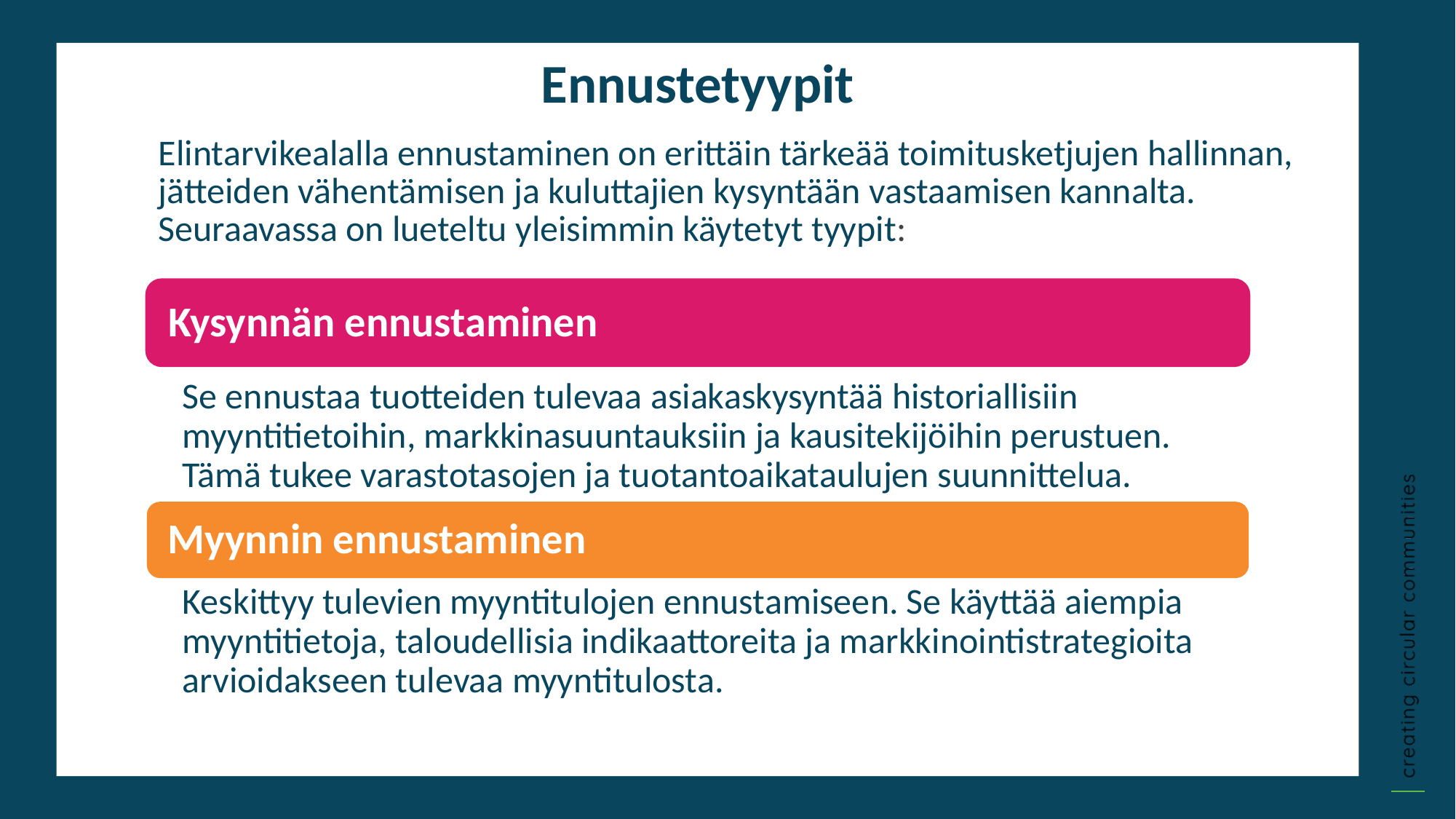

Ennustetyypit
Elintarvikealalla ennustaminen on erittäin tärkeää toimitusketjujen hallinnan, jätteiden vähentämisen ja kuluttajien kysyntään vastaamisen kannalta. Seuraavassa on lueteltu yleisimmin käytetyt tyypit:

Hankinnat
Kysynnän ennustaminen
Se ennustaa tuotteiden tulevaa asiakaskysyntää historiallisiin myyntitietoihin, markkinasuuntauksiin ja kausitekijöihin perustuen. Tämä tukee varastotasojen ja tuotantoaikataulujen suunnittelua.
Myynnin ennustaminen
Keskittyy tulevien myyntitulojen ennustamiseen. Se käyttää aiempia myyntitietoja, taloudellisia indikaattoreita ja markkinointistrategioita arvioidakseen tulevaa myyntitulosta.
Pitkän aikavälin vaikutus
Liiketoiminnan välittömät tarpeet
Sosiaaliset/ympäristövaikutukset
Taloudelliset ja yritysten tarpeet
Klikkaa kirjoittaaksesi
Klikkaa kirjoittaaksesi
Usein kalliit ja monimutkaiset prosessit
Suoraviivaiset prosessit